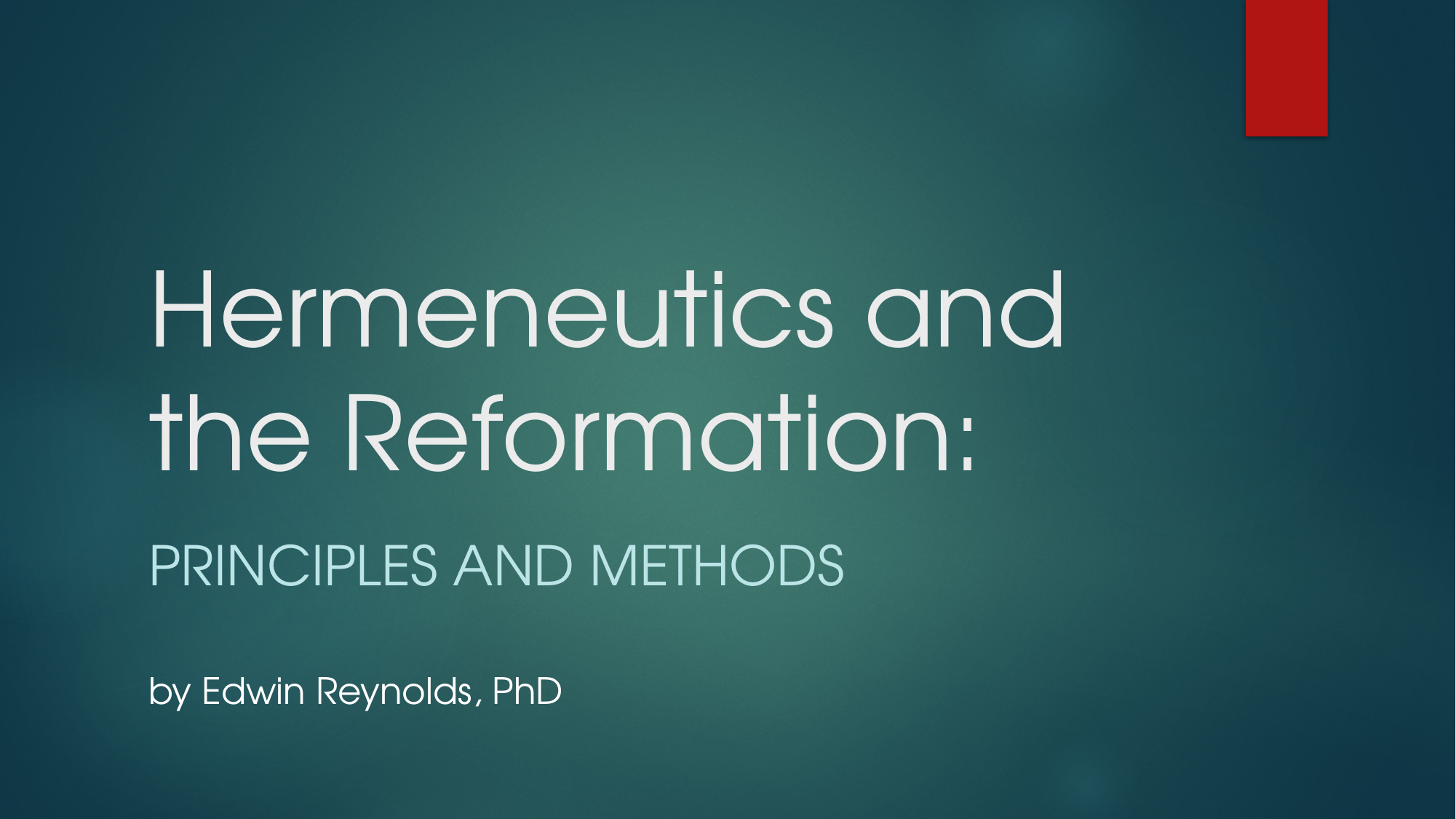

# Hermeneutics and the Reformation:
Principles and Methods

by Edwin Reynolds, PhD